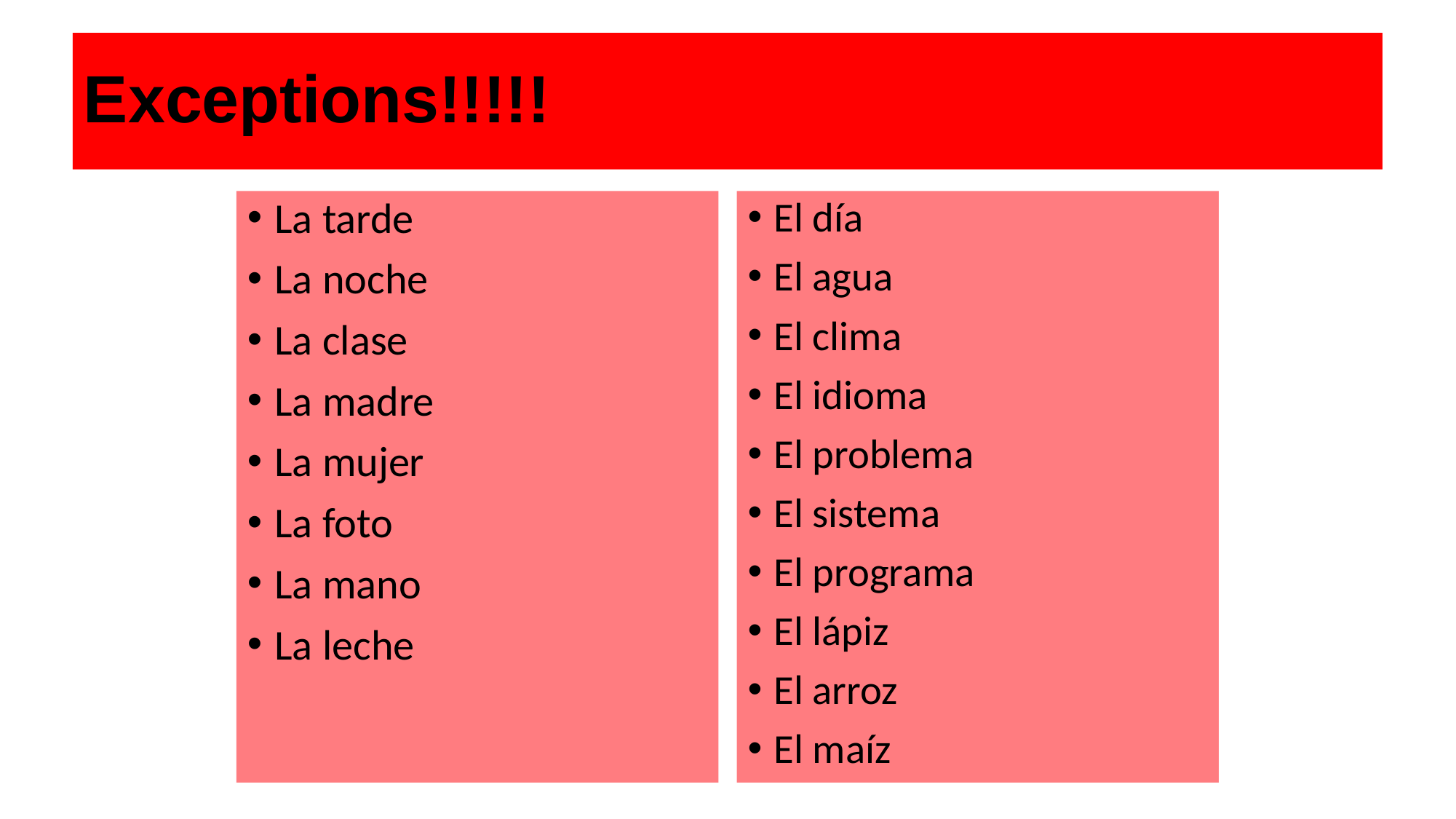

# Exceptions!!!!!
La tarde
La noche
La clase
La madre
La mujer
La foto
La mano
La leche

El día
El agua
El clima
El idioma
El problema
El sistema
El programa
El lápiz
El arroz
El maíz